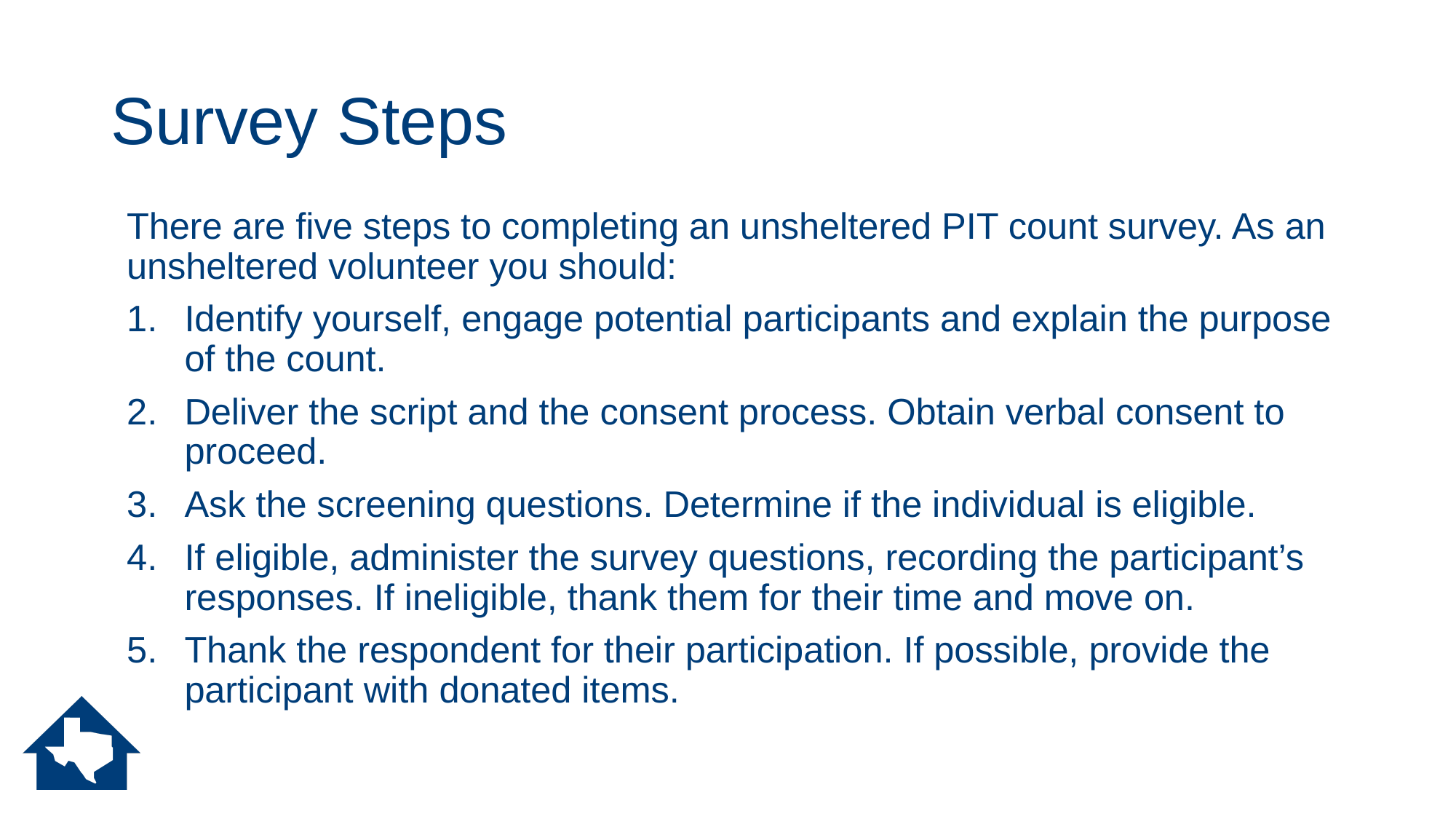

# Survey Steps
There are five steps to completing an unsheltered PIT count survey. As an unsheltered volunteer you should:
Identify yourself, engage potential participants and explain the purpose of the count.
Deliver the script and the consent process. Obtain verbal consent to proceed.
Ask the screening questions. Determine if the individual is eligible.
If eligible, administer the survey questions, recording the participant’s responses. If ineligible, thank them for their time and move on.
Thank the respondent for their participation. If possible, provide the participant with donated items.